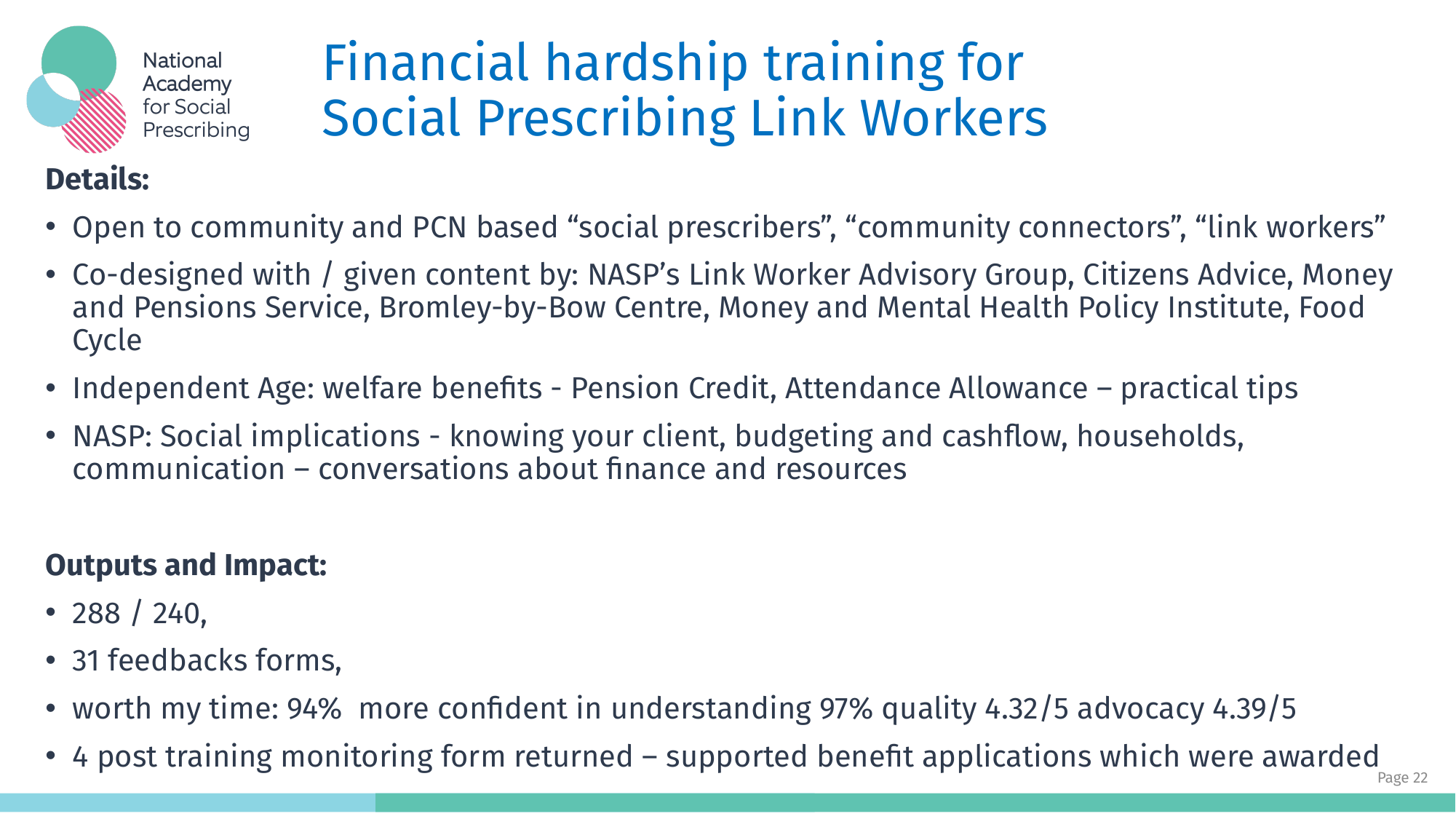

# Financial hardship training for Social Prescribing Link Workers
Details:
Open to community and PCN based “social prescribers”, “community connectors”, “link workers”
Co-designed with / given content by: NASP’s Link Worker Advisory Group, Citizens Advice, Money and Pensions Service, Bromley-by-Bow Centre, Money and Mental Health Policy Institute, Food Cycle
Independent Age: welfare benefits - Pension Credit, Attendance Allowance – practical tips
NASP: Social implications - knowing your client, budgeting and cashflow, households, communication – conversations about finance and resources

Outputs and Impact:
288 / 240,
31 feedbacks forms,
worth my time: 94%  more confident in understanding 97% quality 4.32/5 advocacy 4.39/5
4 post training monitoring form returned – supported benefit applications which were awarded
Page 22